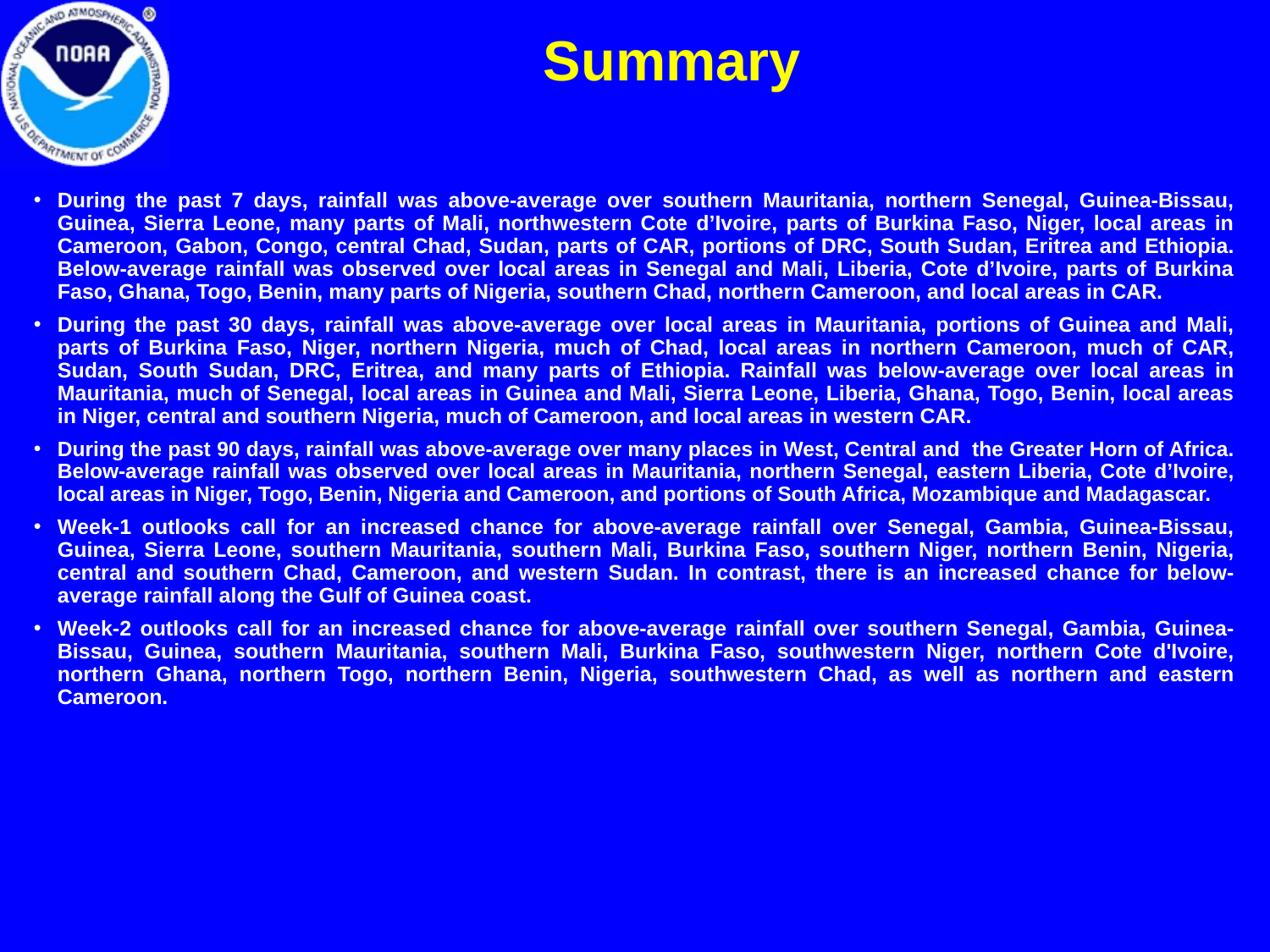

Summary
During the past 7 days, rainfall was above-average over southern Mauritania, northern Senegal, Guinea-Bissau, Guinea, Sierra Leone, many parts of Mali, northwestern Cote d’Ivoire, parts of Burkina Faso, Niger, local areas in Cameroon, Gabon, Congo, central Chad, Sudan, parts of CAR, portions of DRC, South Sudan, Eritrea and Ethiopia. Below-average rainfall was observed over local areas in Senegal and Mali, Liberia, Cote d’Ivoire, parts of Burkina Faso, Ghana, Togo, Benin, many parts of Nigeria, southern Chad, northern Cameroon, and local areas in CAR.
During the past 30 days, rainfall was above-average over local areas in Mauritania, portions of Guinea and Mali, parts of Burkina Faso, Niger, northern Nigeria, much of Chad, local areas in northern Cameroon, much of CAR, Sudan, South Sudan, DRC, Eritrea, and many parts of Ethiopia. Rainfall was below-average over local areas in Mauritania, much of Senegal, local areas in Guinea and Mali, Sierra Leone, Liberia, Ghana, Togo, Benin, local areas in Niger, central and southern Nigeria, much of Cameroon, and local areas in western CAR.
During the past 90 days, rainfall was above-average over many places in West, Central and  the Greater Horn of Africa. Below-average rainfall was observed over local areas in Mauritania, northern Senegal, eastern Liberia, Cote d’Ivoire, local areas in Niger, Togo, Benin, Nigeria and Cameroon, and portions of South Africa, Mozambique and Madagascar.
Week-1 outlooks call for an increased chance for above-average rainfall over Senegal, Gambia, Guinea-Bissau, Guinea, Sierra Leone, southern Mauritania, southern Mali, Burkina Faso, southern Niger, northern Benin, Nigeria, central and southern Chad, Cameroon, and western Sudan. In contrast, there is an increased chance for below-average rainfall along the Gulf of Guinea coast.
Week-2 outlooks call for an increased chance for above-average rainfall over southern Senegal, Gambia, Guinea-Bissau, Guinea, southern Mauritania, southern Mali, Burkina Faso, southwestern Niger, northern Cote d'Ivoire, northern Ghana, northern Togo, northern Benin, Nigeria, southwestern Chad, as well as northern and eastern Cameroon.